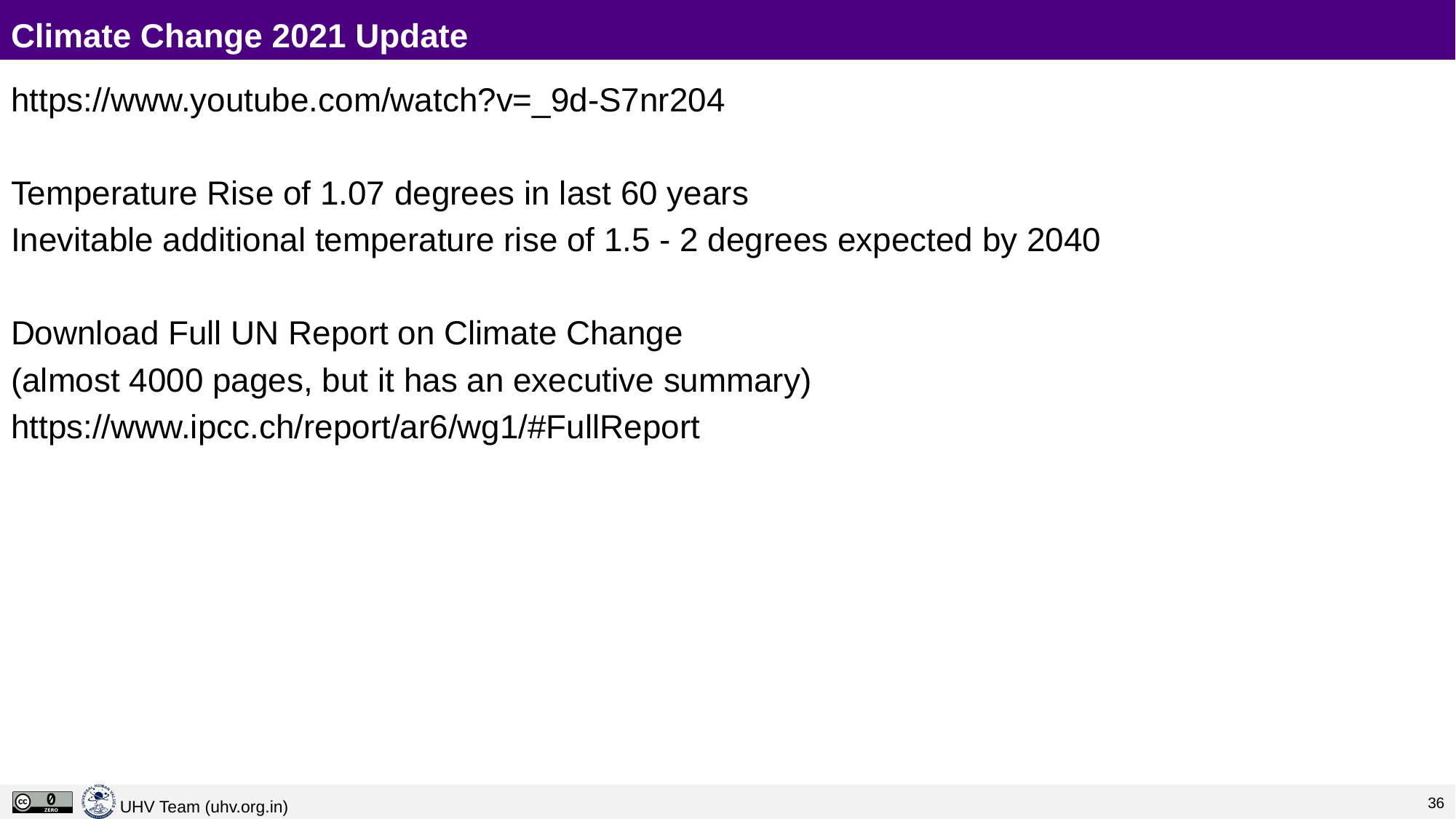

# Climate Change 2021 Update
https://www.youtube.com/watch?v=_9d-S7nr204

Temperature Rise of 1.07 degrees in last 60 years
Inevitable additional temperature rise of 1.5 - 2 degrees expected by 2040

Download Full UN Report on Climate Change
(almost 4000 pages, but it has an executive summary)
https://www.ipcc.ch/report/ar6/wg1/#FullReport